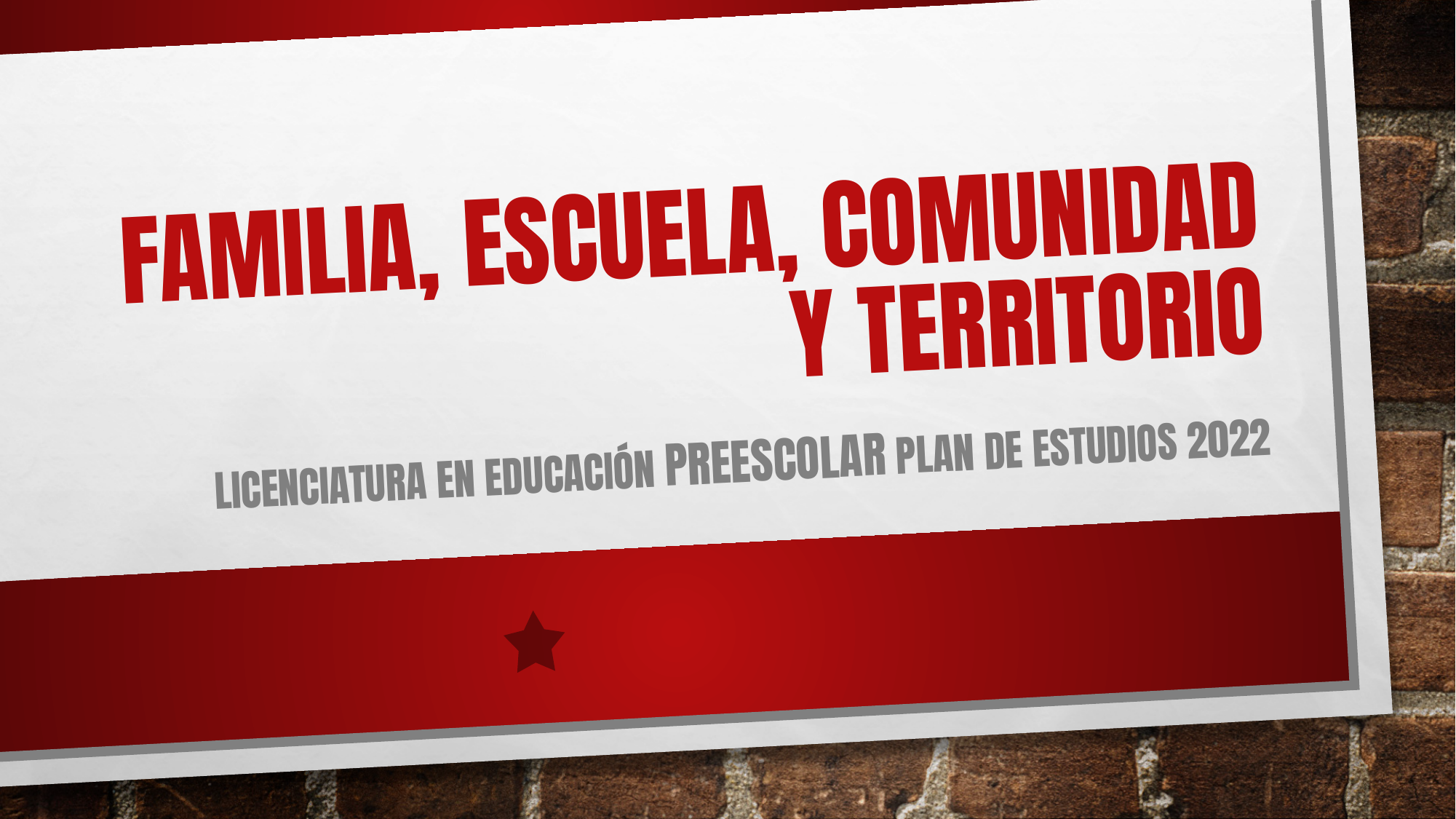

# Familia, escuela, comunidad y territorio
Licenciatura en Educación Preescolar Plan de Estudios 2022